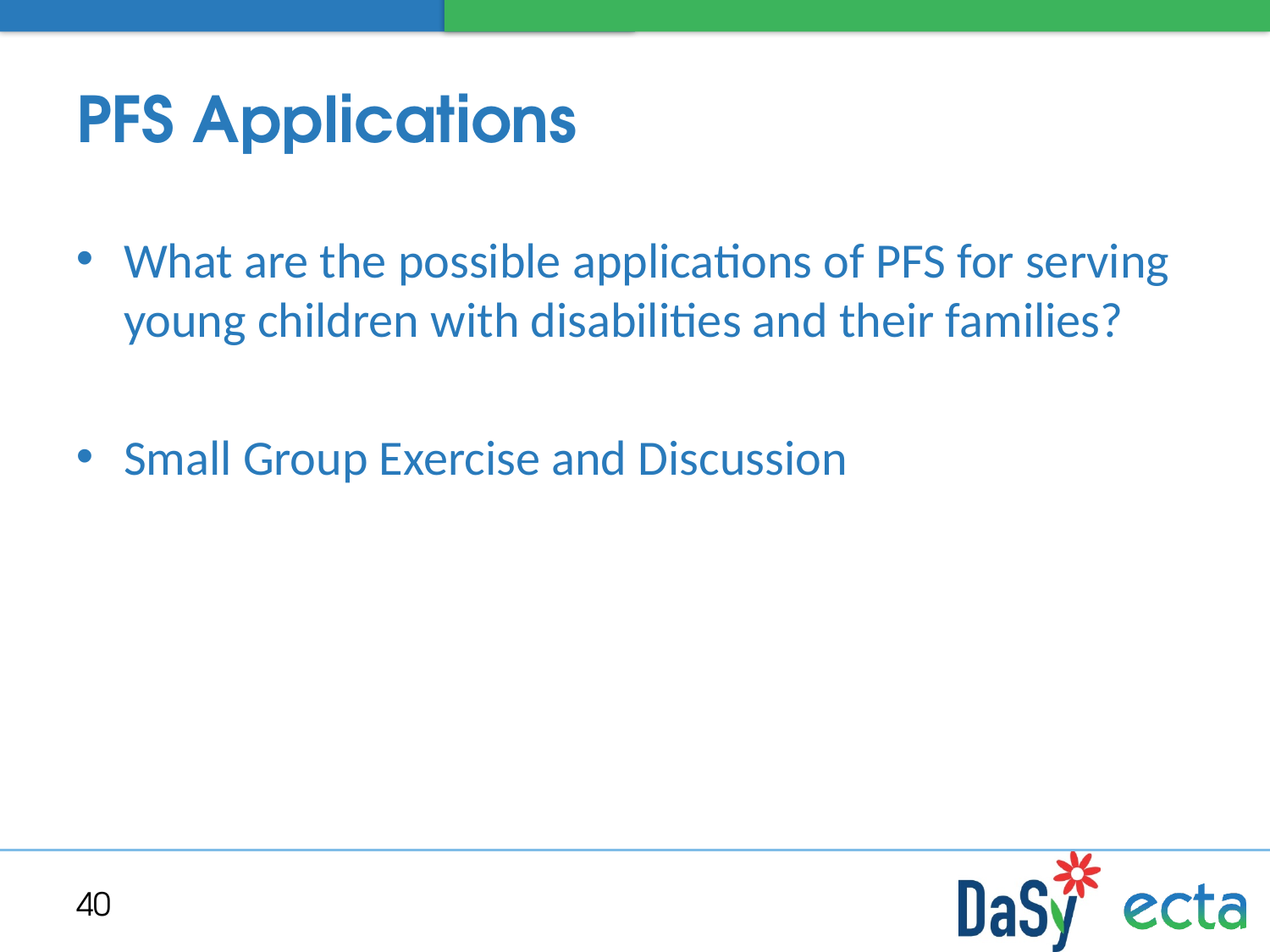

# PFS Applications
What are the possible applications of PFS for serving young children with disabilities and their families?

Small Group Exercise and Discussion
40